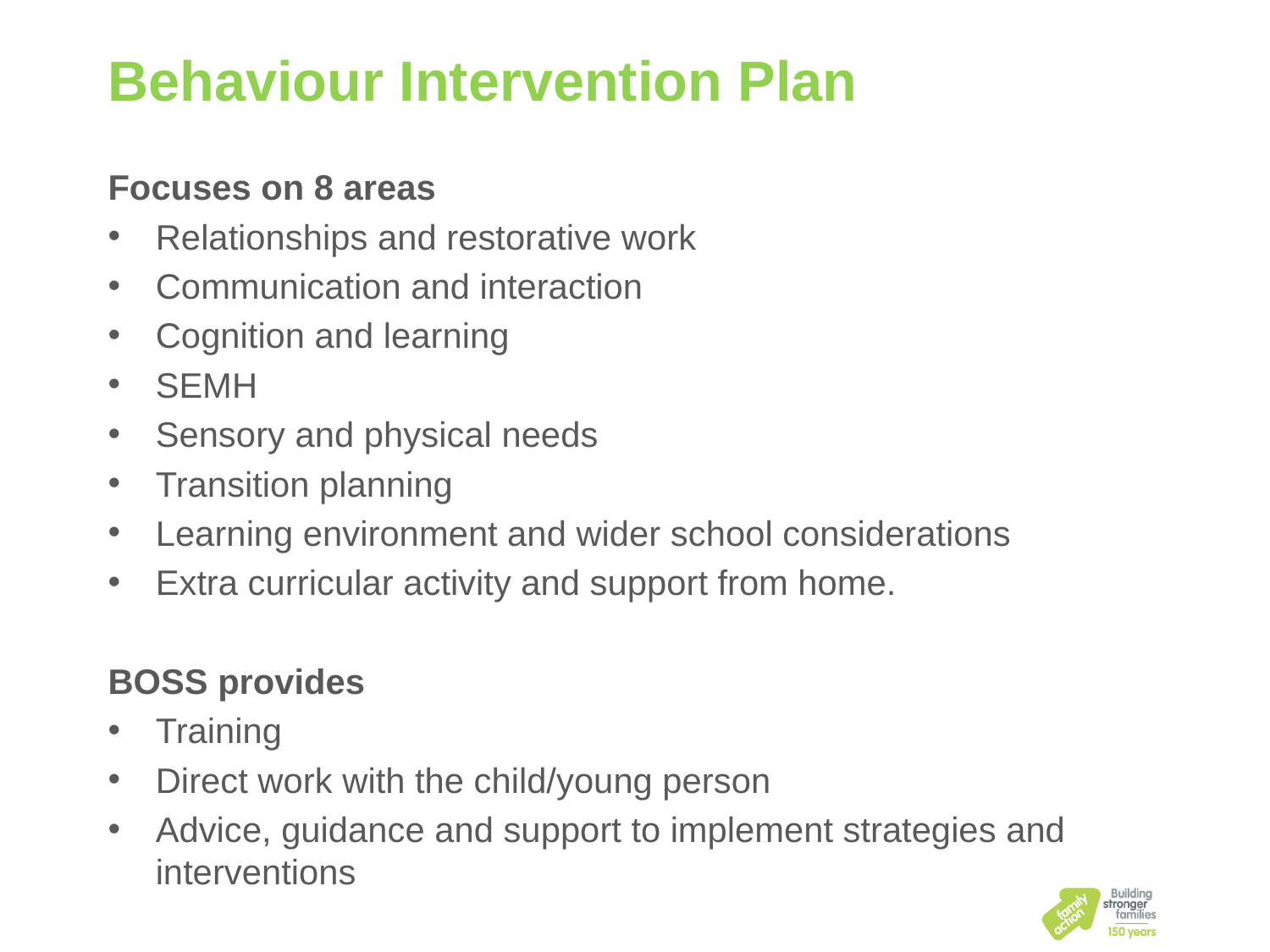

# Behaviour Intervention Plan
Focuses on 8 areas
Relationships and restorative work
Communication and interaction
Cognition and learning
SEMH
Sensory and physical needs
Transition planning
Learning environment and wider school considerations
Extra curricular activity and support from home.

BOSS provides
Training
Direct work with the child/young person
Advice, guidance and support to implement strategies and interventions